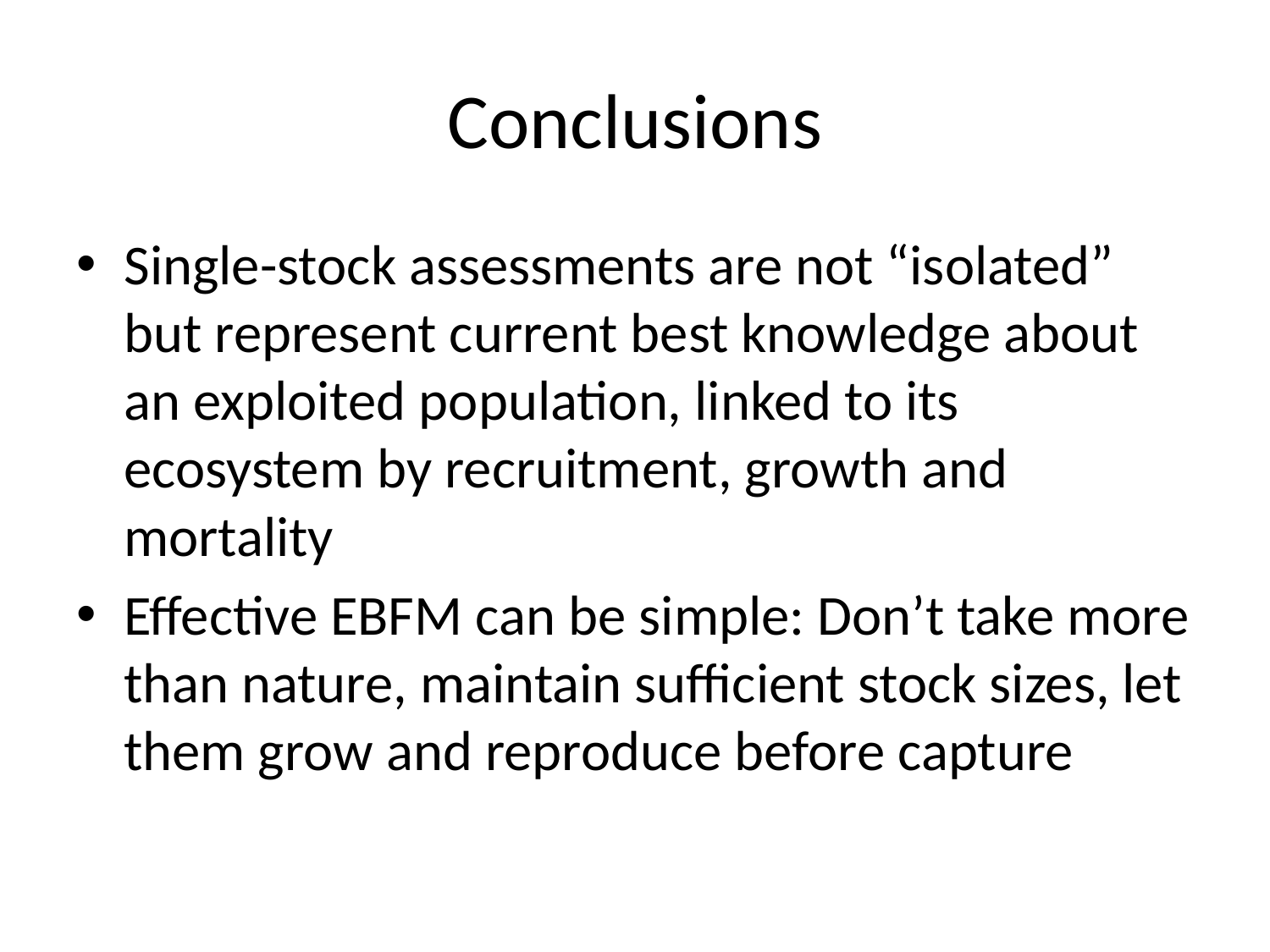

# Conclusions
Single-stock assessments are not “isolated” but represent current best knowledge about an exploited population, linked to its ecosystem by recruitment, growth and mortality
Effective EBFM can be simple: Don’t take more than nature, maintain sufficient stock sizes, let them grow and reproduce before capture